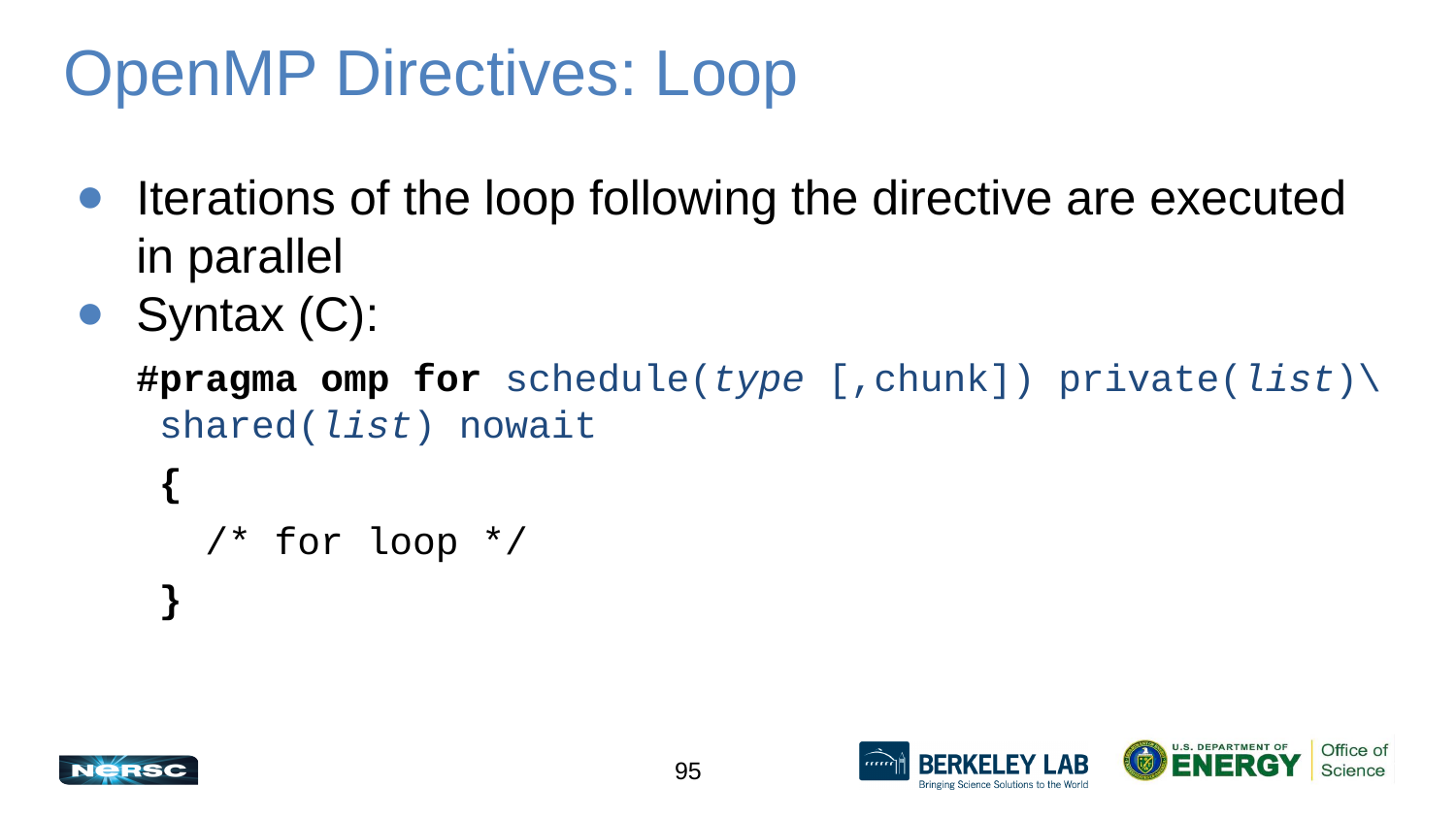

# OpenMP Directives: Loop
Iterations of the loop following the directive are executed in parallel
Syntax (C):
#pragma omp for schedule(type [,chunk]) private(list)\  shared(list) nowait
 {
   /* for loop */
 }